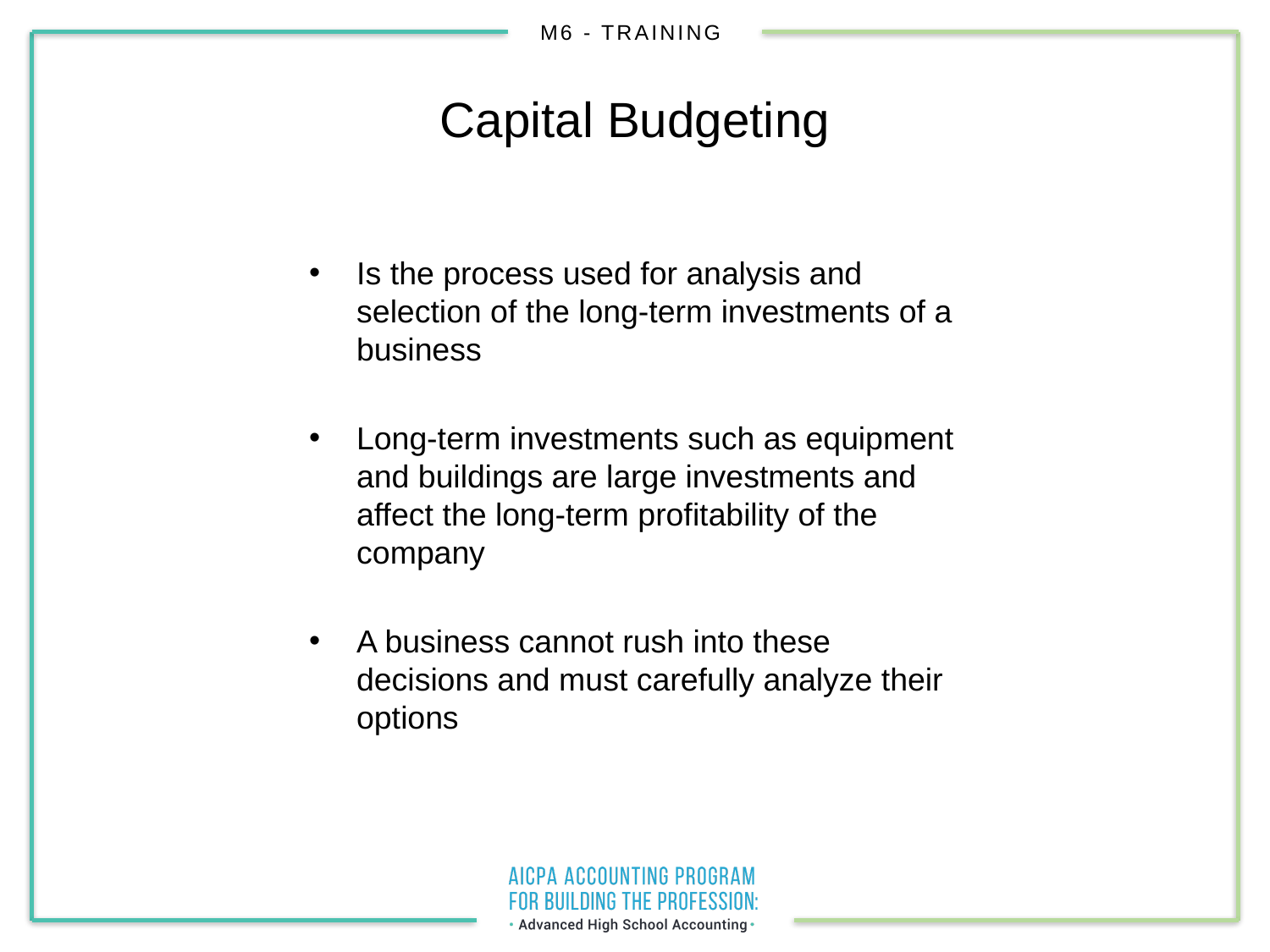

# Capital Budgeting
Is the process used for analysis and selection of the long-term investments of a business

Long-term investments such as equipment and buildings are large investments and affect the long-term profitability of the company

A business cannot rush into these decisions and must carefully analyze their options